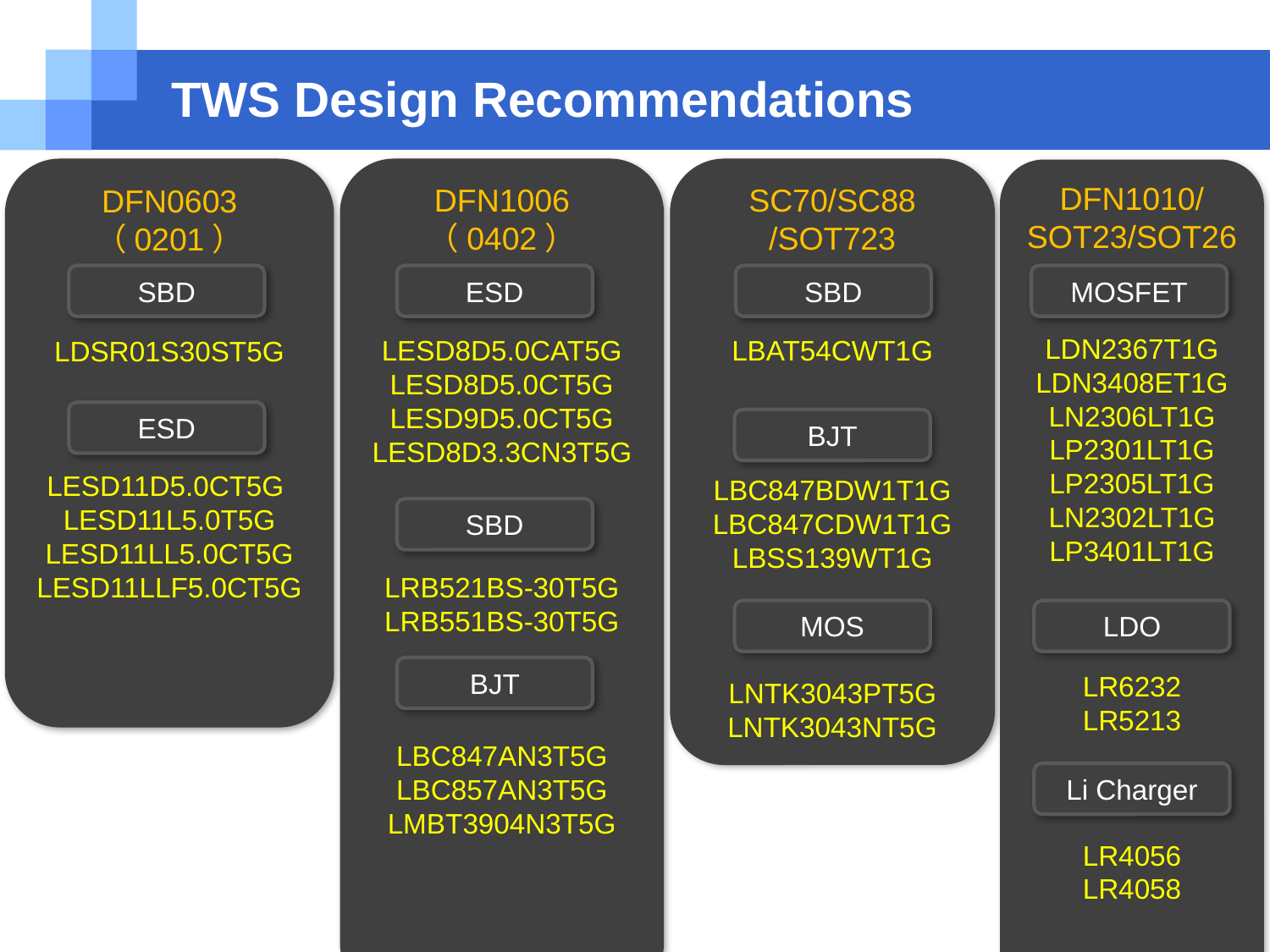

# TWS Design Recommendations

DFN0603
（0201）

LDSR01S30ST5G

LESD11D5.0CT5G
LESD11L5.0T5G
LESD11LL5.0CT5G
LESD11LLF5.0CT5G

DFN1006
（0402）

LESD8D5.0CAT5G
LESD8D5.0CT5G
LESD9D5.0CT5G
LESD8D3.3CN3T5G

LRB521BS-30T5G
LRB551BS-30T5G

LBC847AN3T5G
LBC857AN3T5G
LMBT3904N3T5G

SC70/SC88
/SOT723

LBAT54CWT1G

LBC847BDW1T1G
LBC847CDW1T1G
LBSS139WT1G

LNTK3043PT5G
LNTK3043NT5G
DFN1010/
SOT23/SOT26

LDN2367T1G
LDN3408ET1G
LN2306LT1G
LP2301LT1G
LP2305LT1G
LN2302LT1G
LP3401LT1G

LR6232
LR5213

LR4056
LR4058

SBD
SBD
ESD
MOSFET
ESD
BJT
SBD
MOS
LDO
BJT
Li Charger